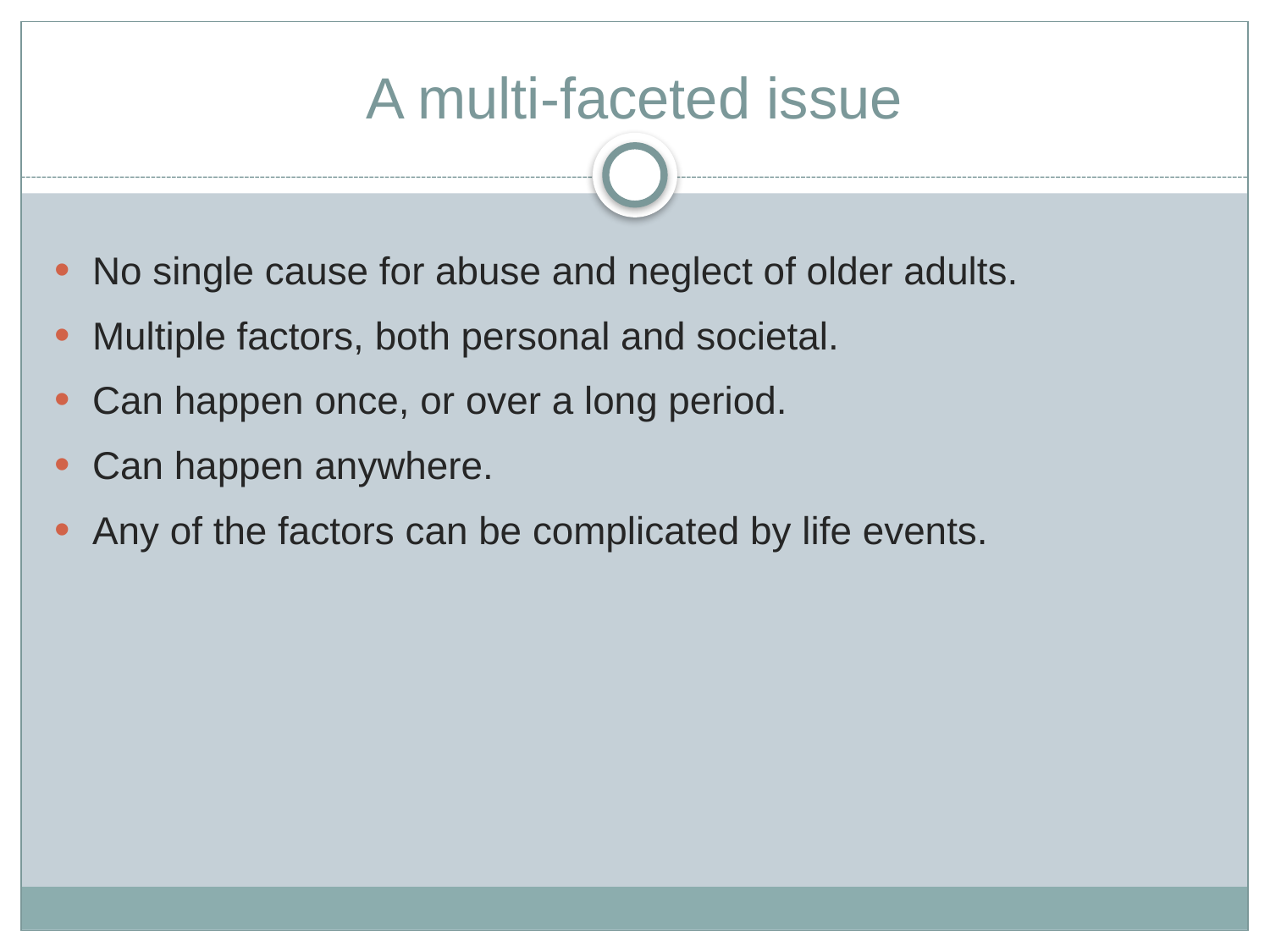

# A multi-faceted issue
No single cause for abuse and neglect of older adults.
Multiple factors, both personal and societal.
Can happen once, or over a long period.
Can happen anywhere.
Any of the factors can be complicated by life events.